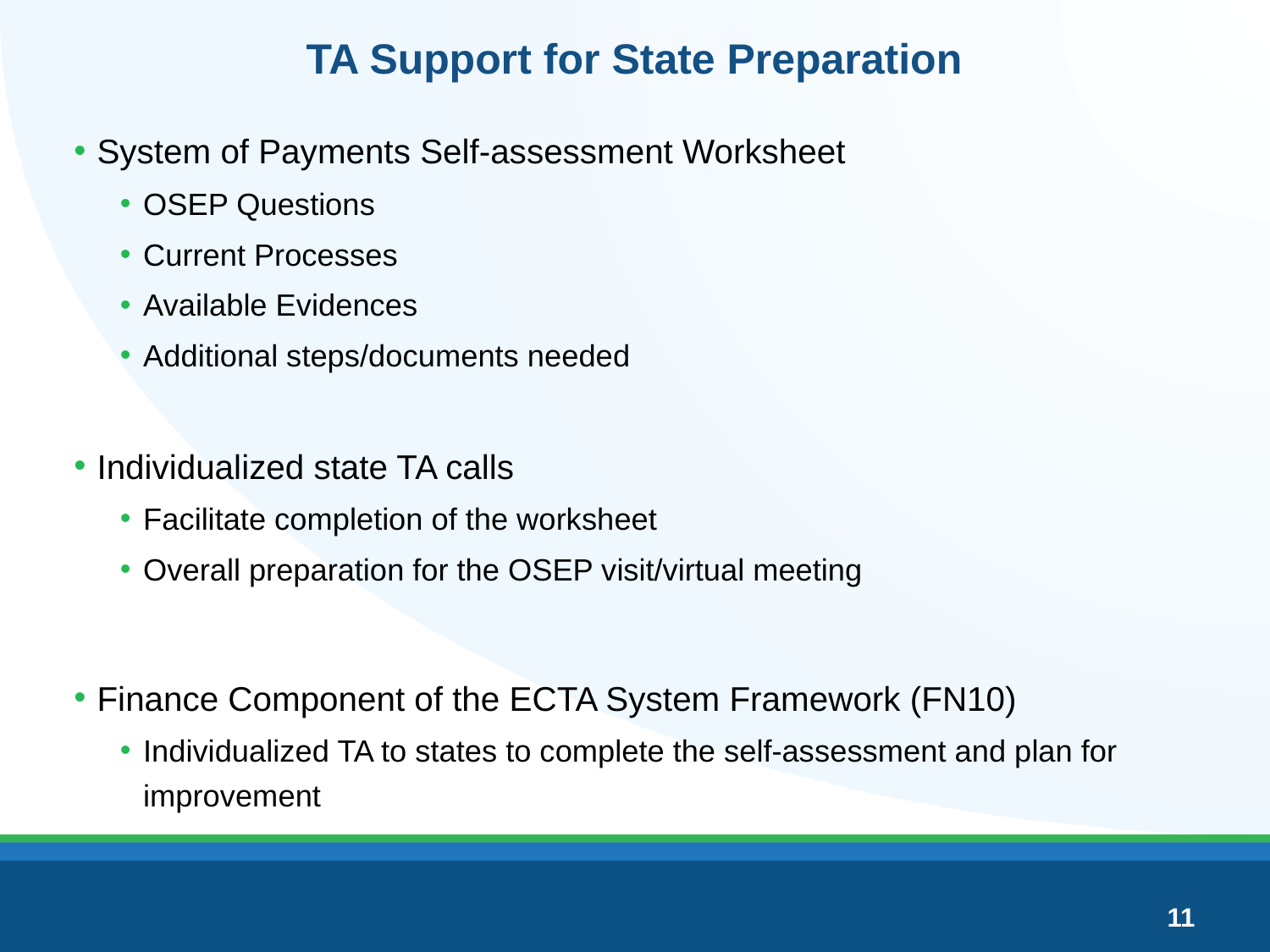

# TA Support for State Preparation
System of Payments Self-assessment Worksheet
OSEP Questions
Current Processes
Available Evidences
Additional steps/documents needed

Individualized state TA calls
Facilitate completion of the worksheet
Overall preparation for the OSEP visit/virtual meeting

Finance Component of the ECTA System Framework (FN10)
Individualized TA to states to complete the self-assessment and plan for improvement

11